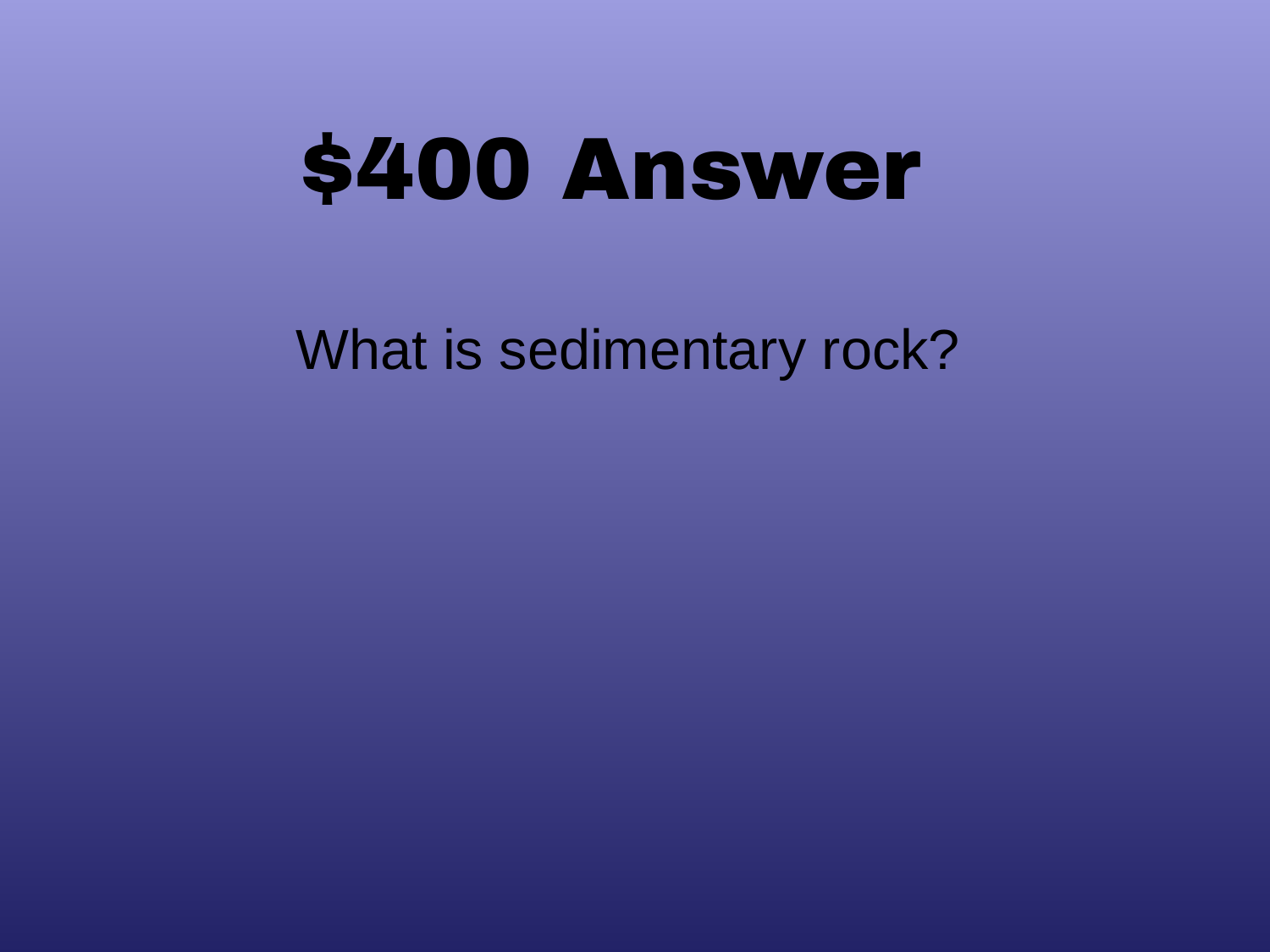

# $400 Answer
What is sedimentary rock?